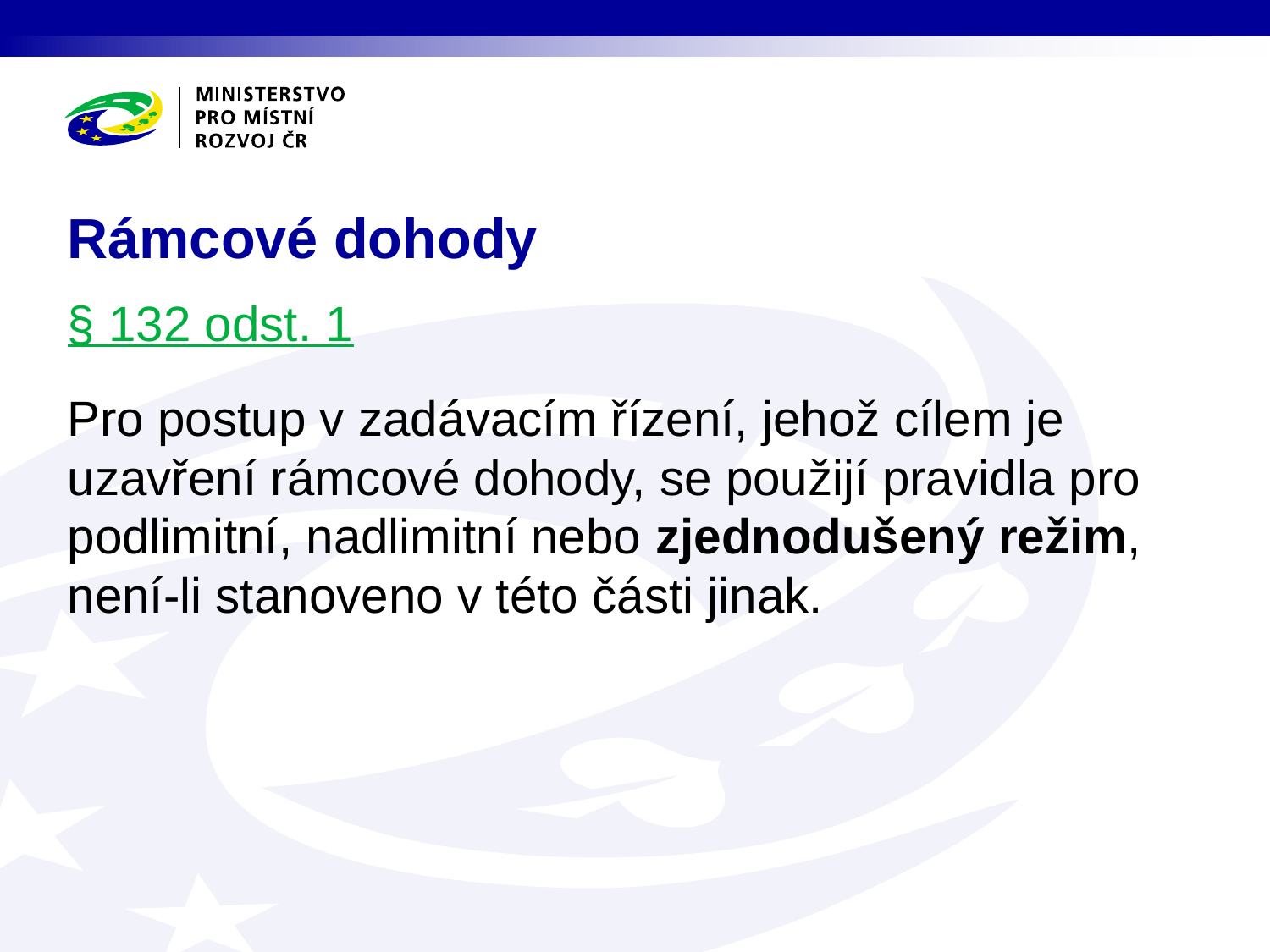

# Rámcové dohody
§ 132 odst. 1
Pro postup v zadávacím řízení, jehož cílem je uzavření rámcové dohody, se použijí pravidla pro podlimitní, nadlimitní nebo zjednodušený režim, není-li stanoveno v této části jinak.